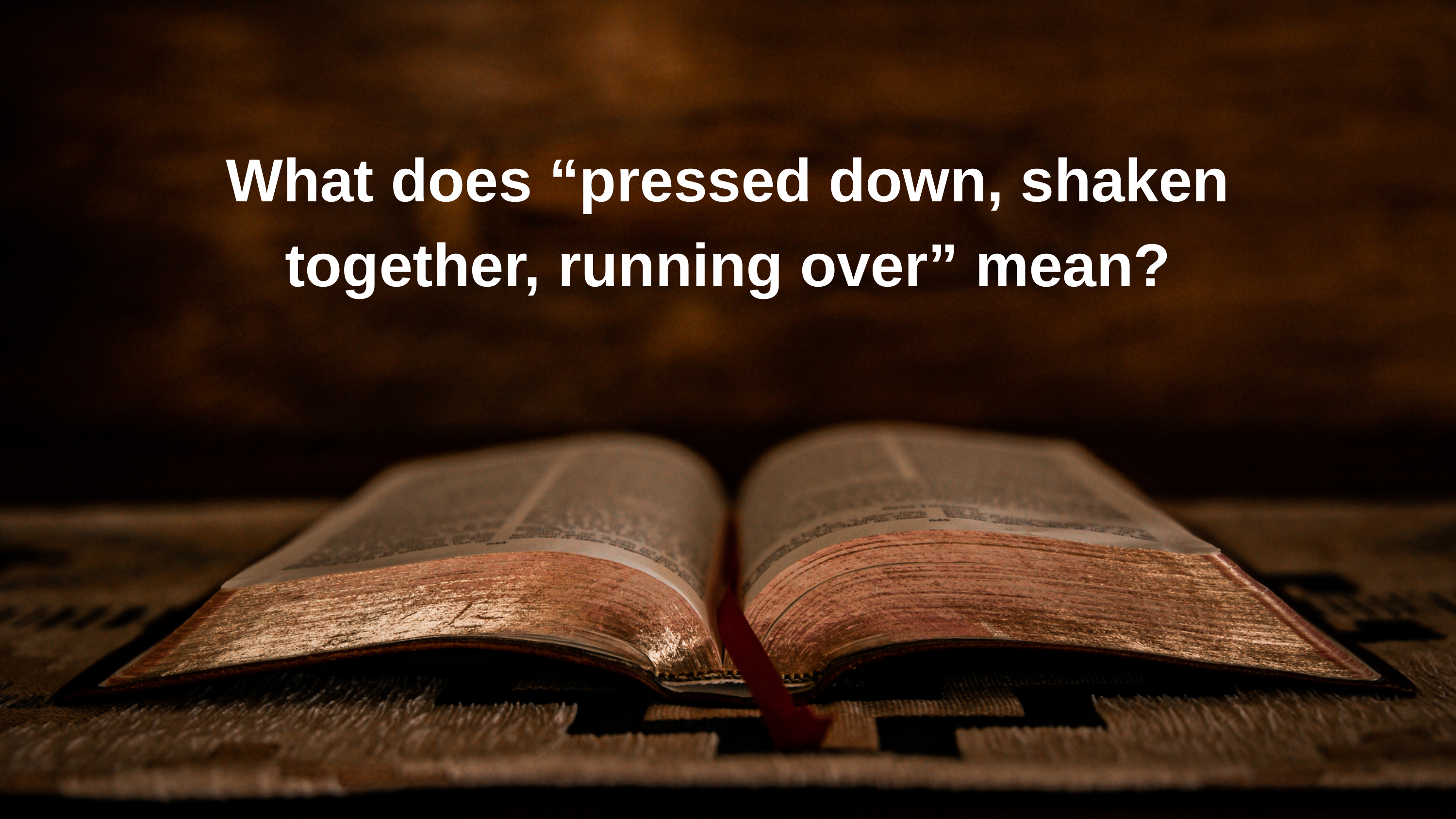

What does “pressed down, shaken together, running over” mean?